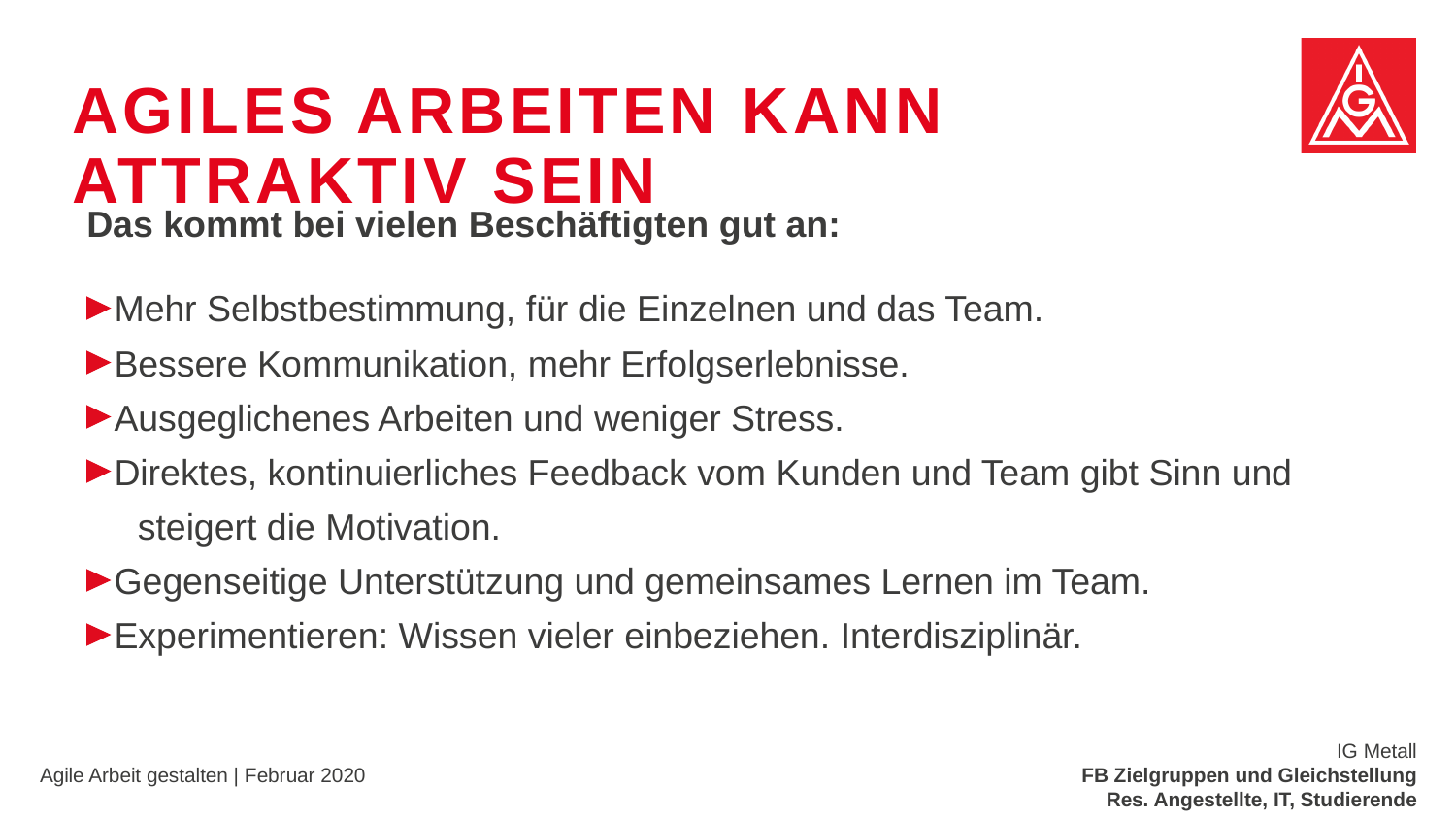

Agiles Arbeiten kann attraktiv sein
Das kommt bei vielen Beschäftigten gut an:
Mehr Selbstbestimmung, für die Einzelnen und das Team.
Bessere Kommunikation, mehr Erfolgserlebnisse.
Ausgeglichenes Arbeiten und weniger Stress.
Direktes, kontinuierliches Feedback vom Kunden und Team gibt Sinn und
     steigert die Motivation.
Gegenseitige Unterstützung und gemeinsames Lernen im Team.
Experimentieren: Wissen vieler einbeziehen. Interdisziplinär.